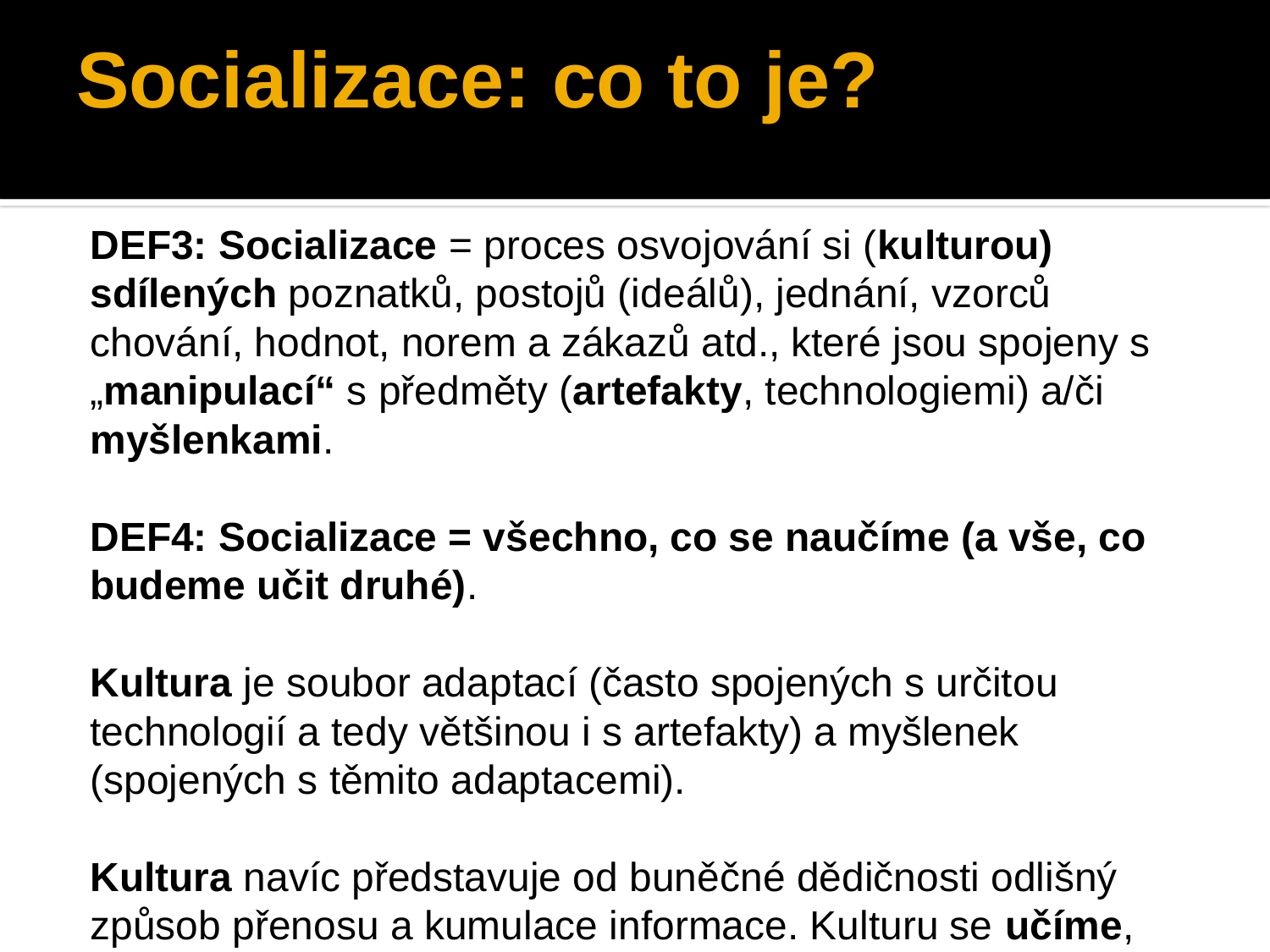

# Socializace: co to je?
DEF3: Socializace = proces osvojování si (kulturou) sdílených poznatků, postojů (ideálů), jednání, vzorců chování, hodnot, norem a zákazů atd., které jsou spojeny s „manipulací“ s předměty (artefakty, technologiemi) a/či myšlenkami.

DEF4: Socializace = všechno, co se naučíme (a vše, co budeme učit druhé).

Kultura je soubor adaptací (často spojených s určitou technologií a tedy většinou i s artefakty) a myšlenek (spojených s těmito adaptacemi).

Kultura navíc představuje od buněčné dědičnosti odlišný způsob přenosu a kumulace informace. Kulturu se učíme, geny dědíme.
Téma příroda proti kultuře (natura vs. cultura, fýzis x nómos) je filosoficky velmi plodné (srov. např. Šmajs, 2003; Kratochvíl Zdeněk aj.)